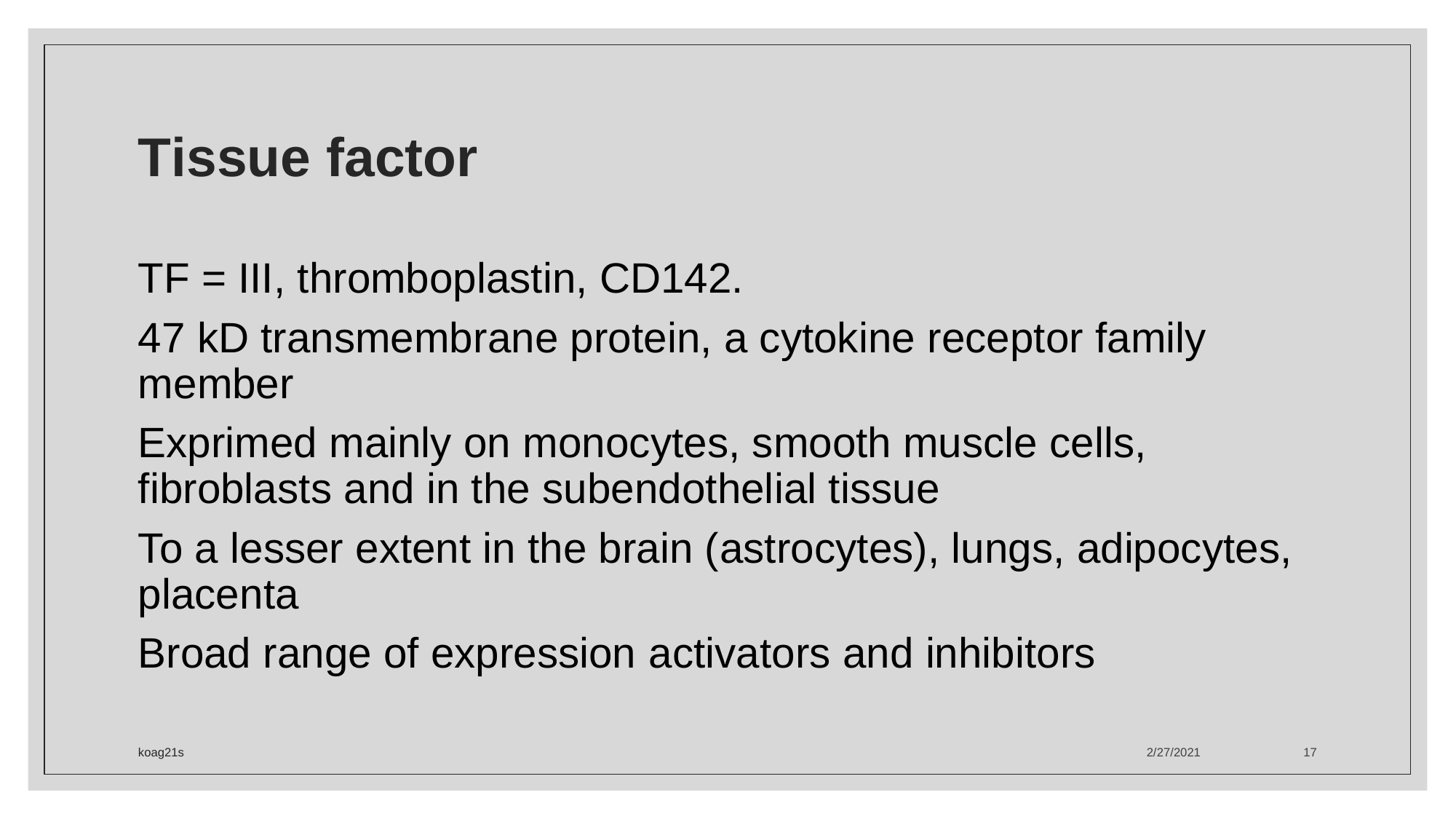

# Tissue factor
TF = III, thromboplastin, CD142.
47 kD transmembrane protein, a cytokine receptor family member
Exprimed mainly on monocytes, smooth muscle cells, fibroblasts and in the subendothelial tissue
To a lesser extent in the brain (astrocytes), lungs, adipocytes, placenta
Broad range of expression activators and inhibitors
koag21s
2/27/2021
17